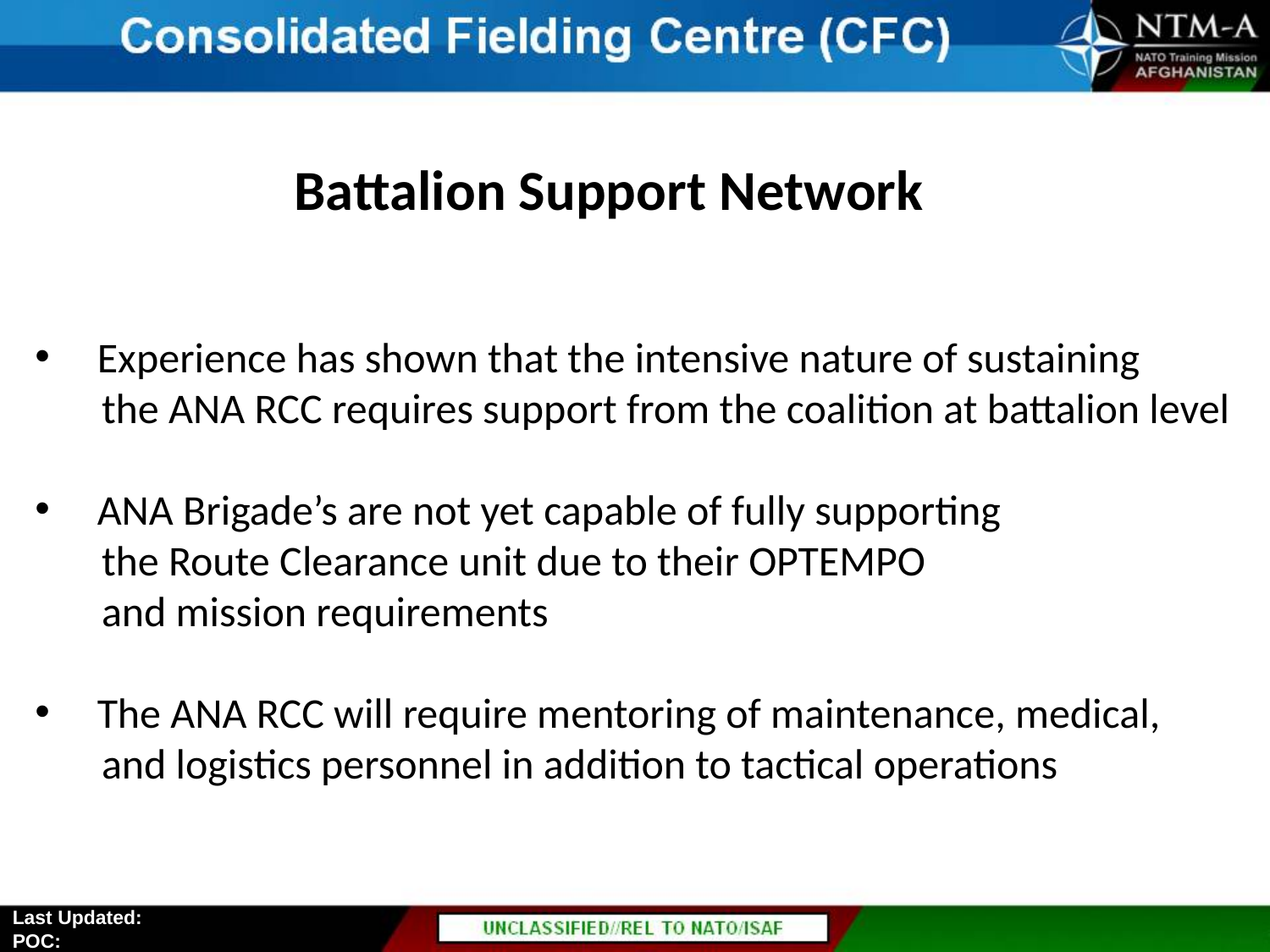

Battalion Support Network
     Experience has shown that the intensive nature of sustaining
       the ANA RCC requires support from the coalition at battalion level

     ANA Brigade’s are not yet capable of fully supporting
       the Route Clearance unit due to their OPTEMPO
       and mission requirements

     The ANA RCC will require mentoring of maintenance, medical,
       and logistics personnel in addition to tactical operations